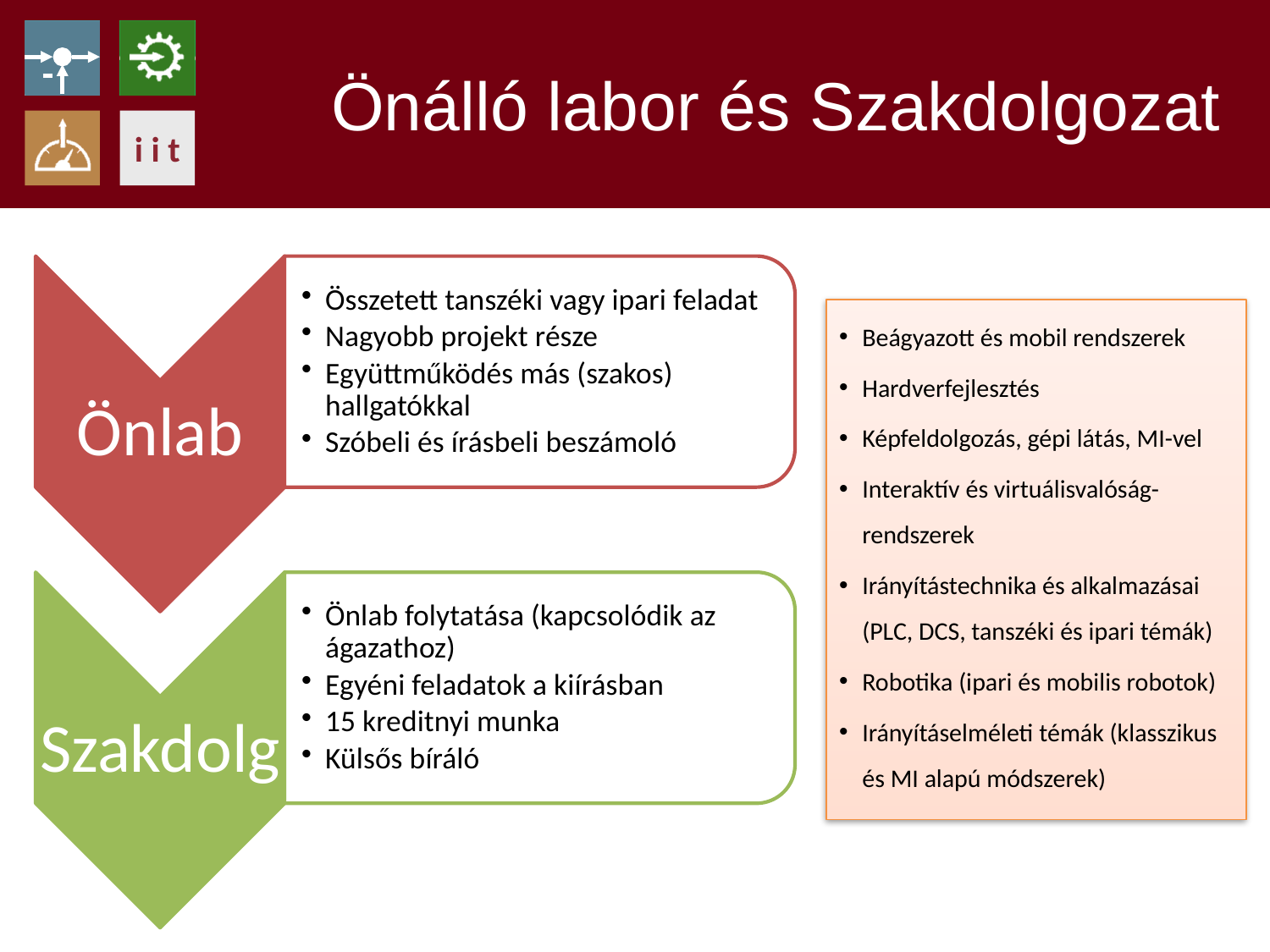

# Önálló labor és Szakdolgozat
Önlab
Összetett tanszéki vagy ipari feladat
Nagyobb projekt része
Együttműködés más (szakos) hallgatókkal
Szóbeli és írásbeli beszámoló
Szakdolg
Önlab folytatása (kapcsolódik az ágazathoz)
Egyéni feladatok a kiírásban
15 kreditnyi munka
Külsős bíráló
Beágyazott és mobil rendszerek
Hardverfejlesztés
Képfeldolgozás, gépi látás, MI-vel
Interaktív és virtuálisvalóság-rendszerek
Irányítástechnika és alkalmazásai (PLC, DCS, tanszéki és ipari témák)
Robotika (ipari és mobilis robotok)
Irányításelméleti témák (klasszikus és MI alapú módszerek)